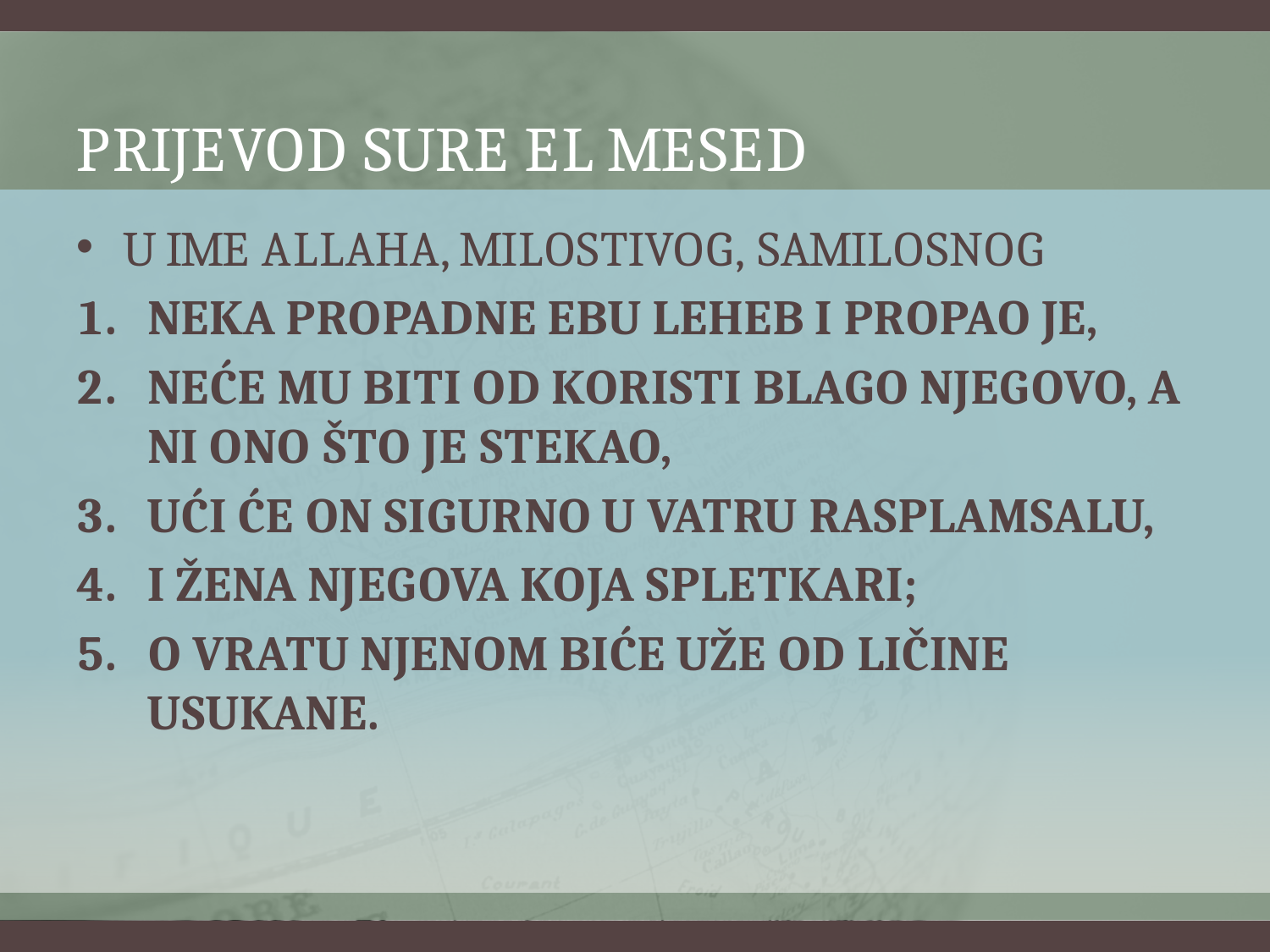

# Prijevod sure el mesed
U IME ALLAHA, MILOSTIVOG, SAMILOSNOG
NEKA PROPADNE EBU LEHEB I PROPAO JE,
NEĆE MU BITI OD KORISTI BLAGO NJEGOVO, A NI ONO ŠTO JE STEKAO,
UĆI ĆE ON SIGURNO U VATRU RASPLAMSALU,
I ŽENA NJEGOVA KOJA SPLETKARI;
O VRATU NJENOM BIĆE UŽE OD LIČINE USUKANE.